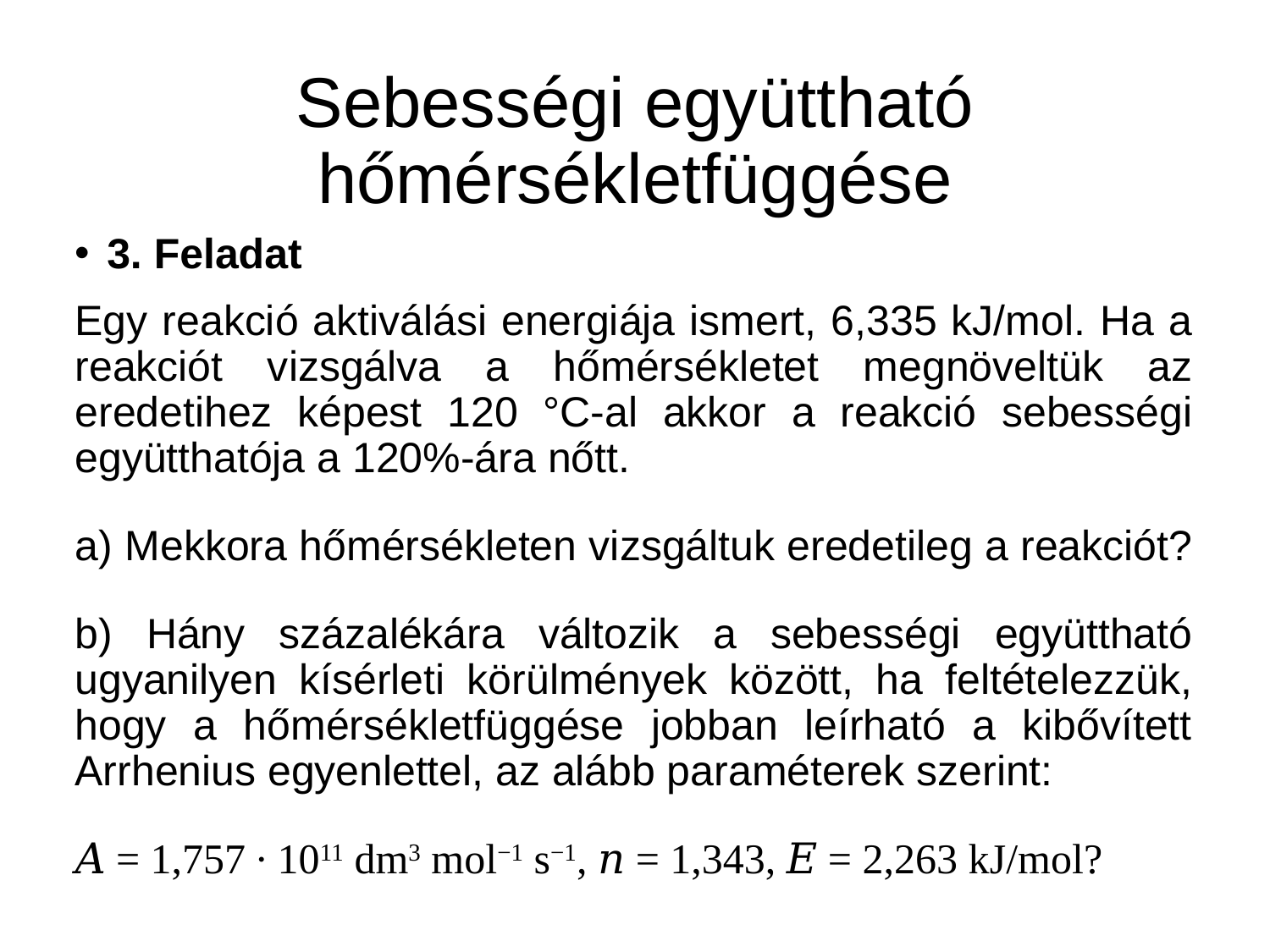

# Sebességi együttható hőmérsékletfüggése
3. Feladat
Egy reakció aktiválási energiája ismert, 6,335 kJ/mol. Ha a reakciót vizsgálva a hőmérsékletet megnöveltük az eredetihez képest 120 °C-al akkor a reakció sebességi együtthatója a 120%-ára nőtt.
a) Mekkora hőmérsékleten vizsgáltuk eredetileg a reakciót?
b) Hány százalékára változik a sebességi együttható ugyanilyen kísérleti körülmények között, ha feltételezzük, hogy a hőmérsékletfüggése jobban leírható a kibővített Arrhenius egyenlettel, az alább paraméterek szerint:
𝐴 = 1,757 ∙ 1011 dm3 mol−1 s−1, 𝑛 = 1,343, 𝐸 = 2,263 kJ/mol?